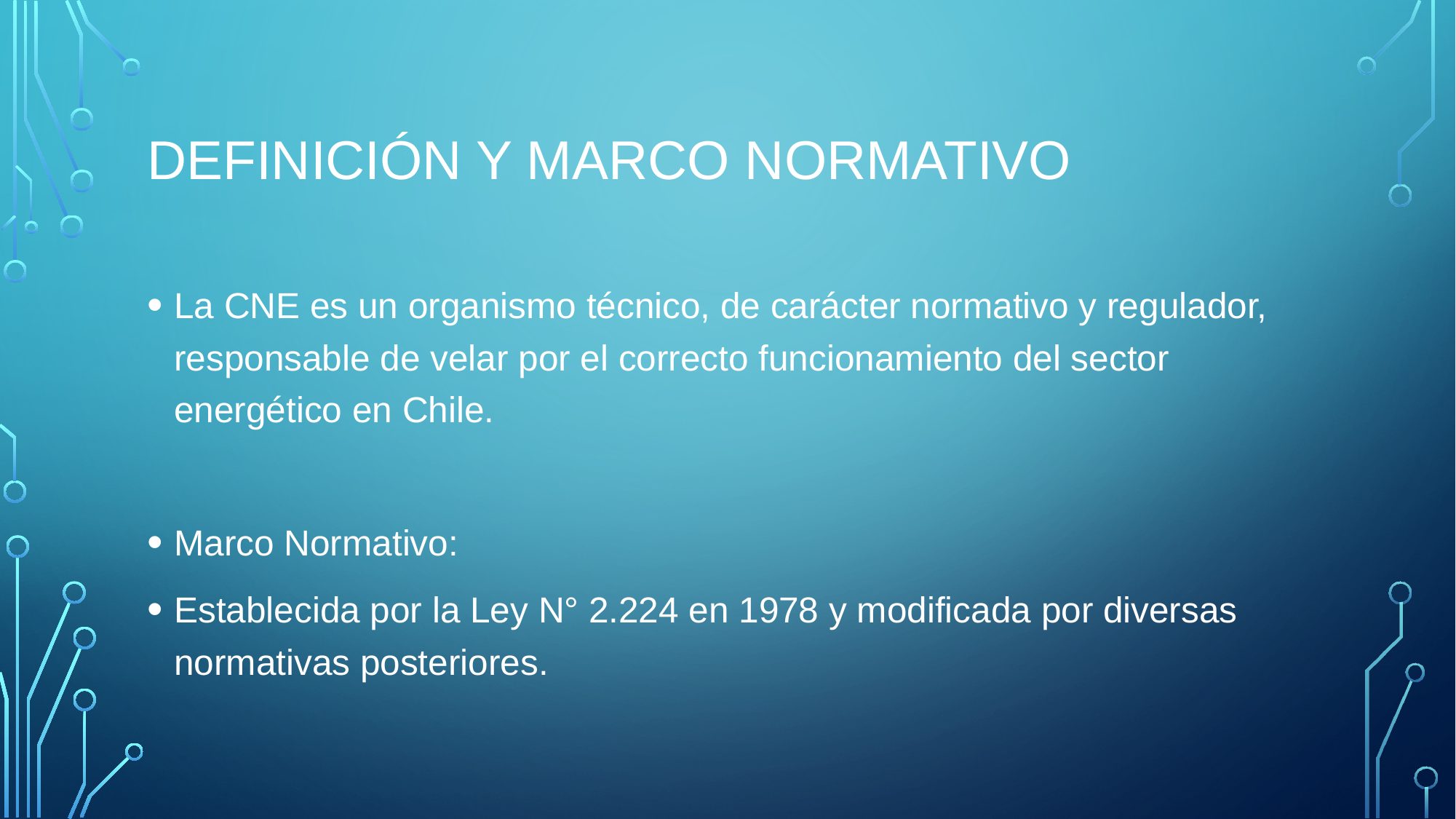

# Definición y marco normativo
La CNE es un organismo técnico, de carácter normativo y regulador, responsable de velar por el correcto funcionamiento del sector energético en Chile.

Marco Normativo:
Establecida por la Ley N° 2.224 en 1978 y modificada por diversas normativas posteriores.